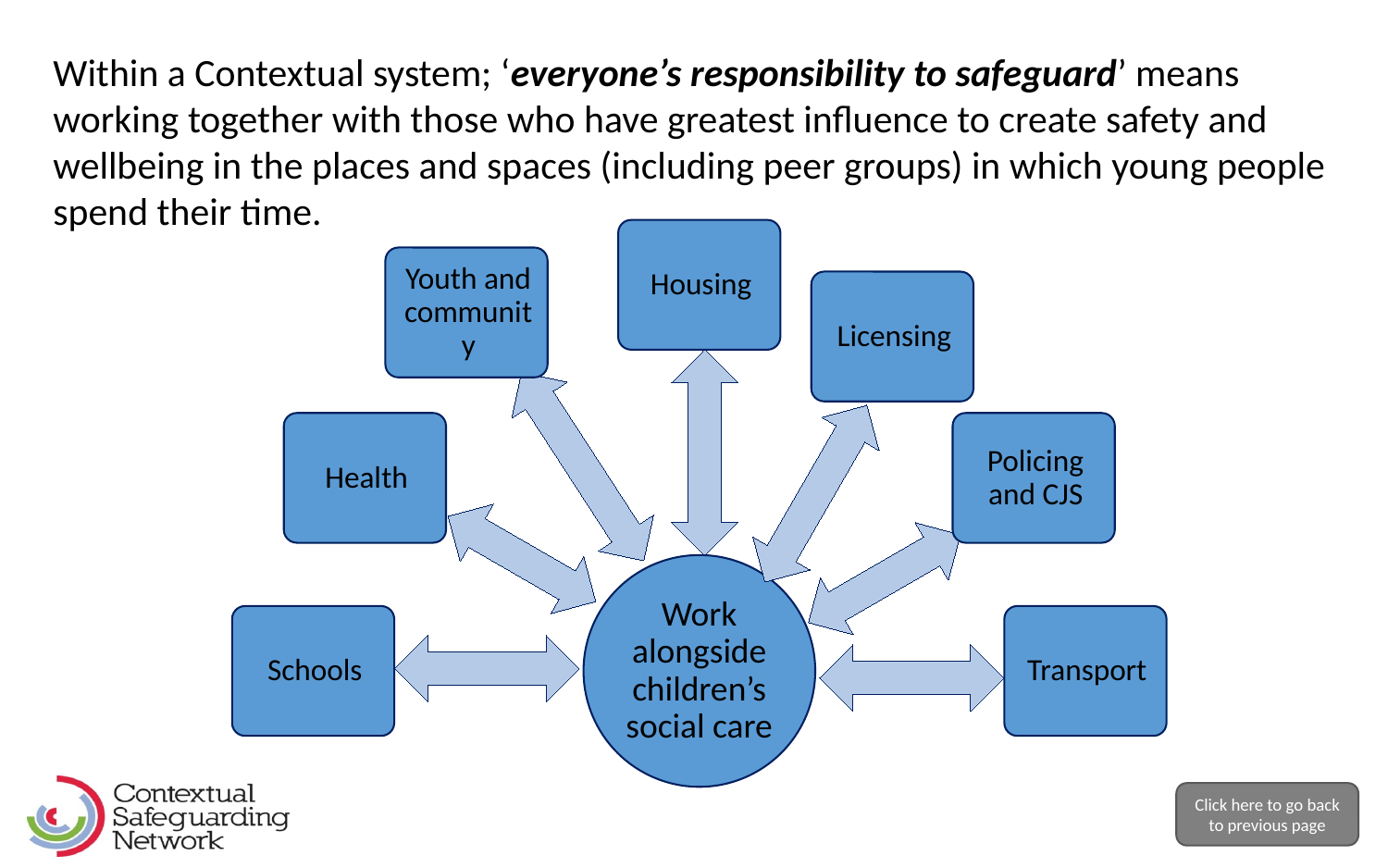

Within a Contextual system; ‘everyone’s responsibility to safeguard’ means working together with those who have greatest influence to create safety and wellbeing in the places and spaces (including peer groups) in which young people spend their time.
Work alongside children’s social care
Schools
Health
Youth and community
Housing
Licensing
Policing and CJS
Transport
Click here to go back to previous page